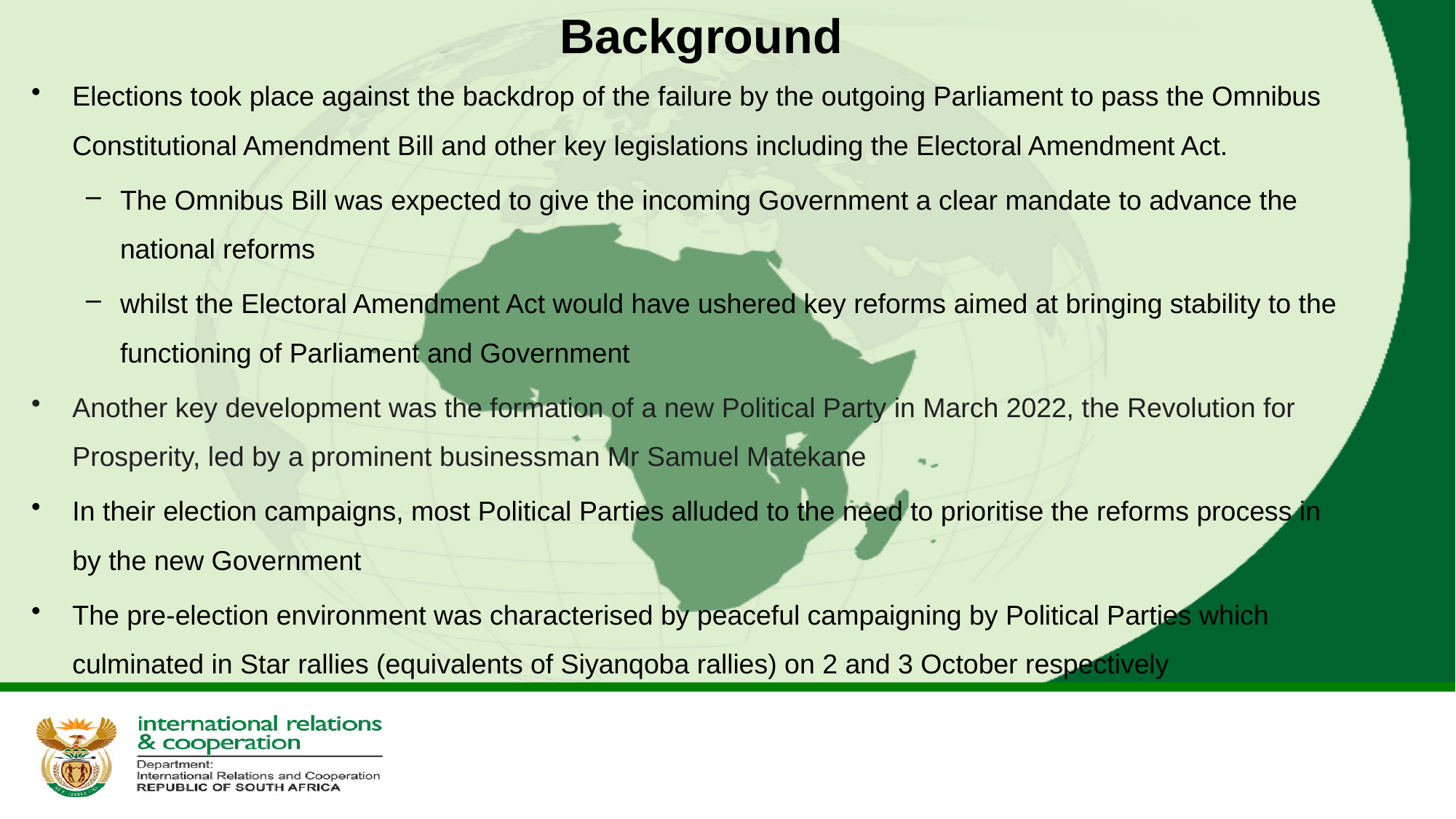

# Background
Elections took place against the backdrop of the failure by the outgoing Parliament to pass the Omnibus Constitutional Amendment Bill and other key legislations including the Electoral Amendment Act.
The Omnibus Bill was expected to give the incoming Government a clear mandate to advance the national reforms
whilst the Electoral Amendment Act would have ushered key reforms aimed at bringing stability to the functioning of Parliament and Government
Another key development was the formation of a new Political Party in March 2022, the Revolution for Prosperity, led by a prominent businessman Mr Samuel Matekane
In their election campaigns, most Political Parties alluded to the need to prioritise the reforms process in by the new Government
The pre-election environment was characterised by peaceful campaigning by Political Parties which culminated in Star rallies (equivalents of Siyanqoba rallies) on 2 and 3 October respectively